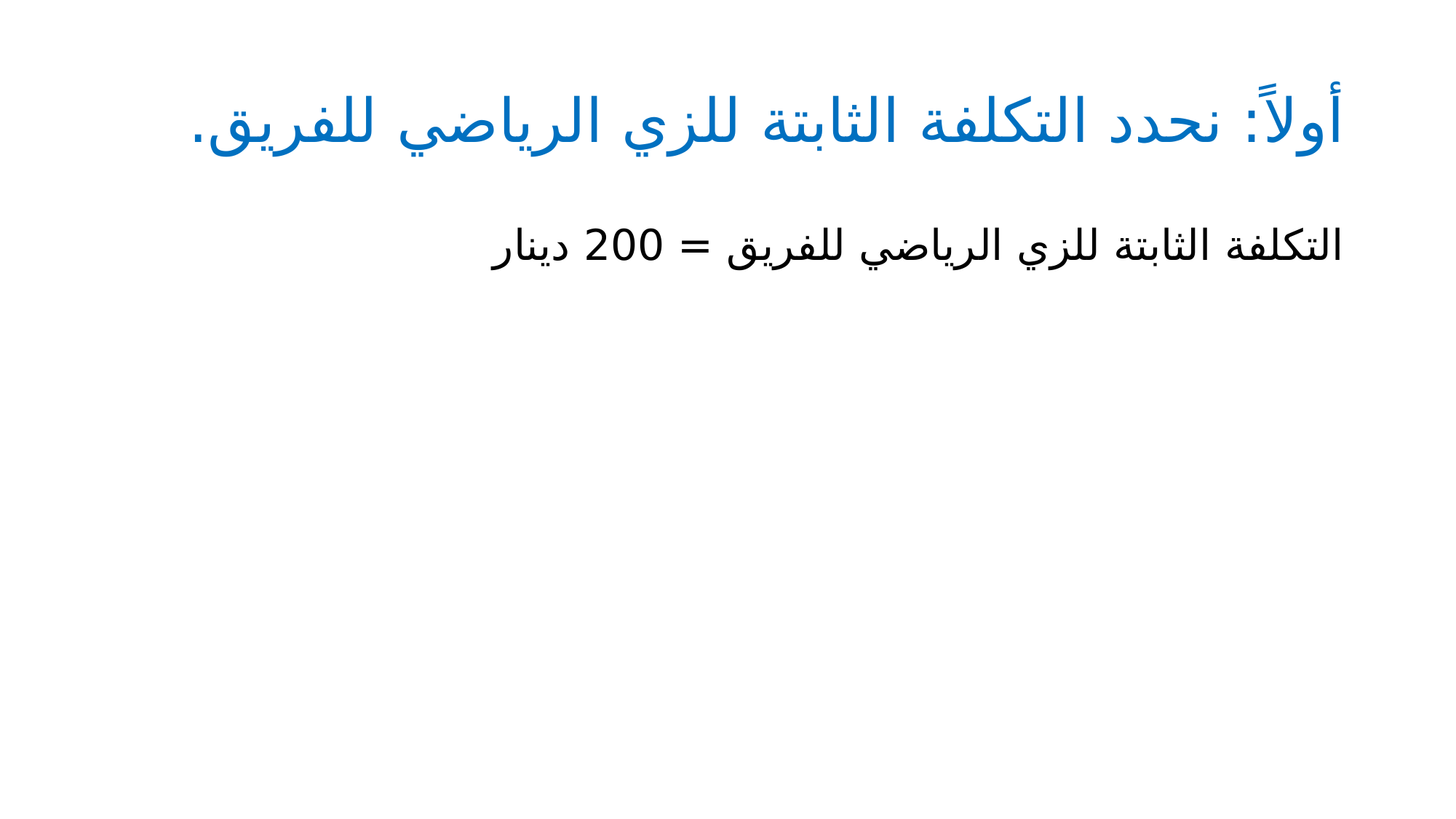

# أولاً: نحدد التكلفة الثابتة للزي الرياضي للفريق.
التكلفة الثابتة للزي الرياضي للفريق = 200 دينار